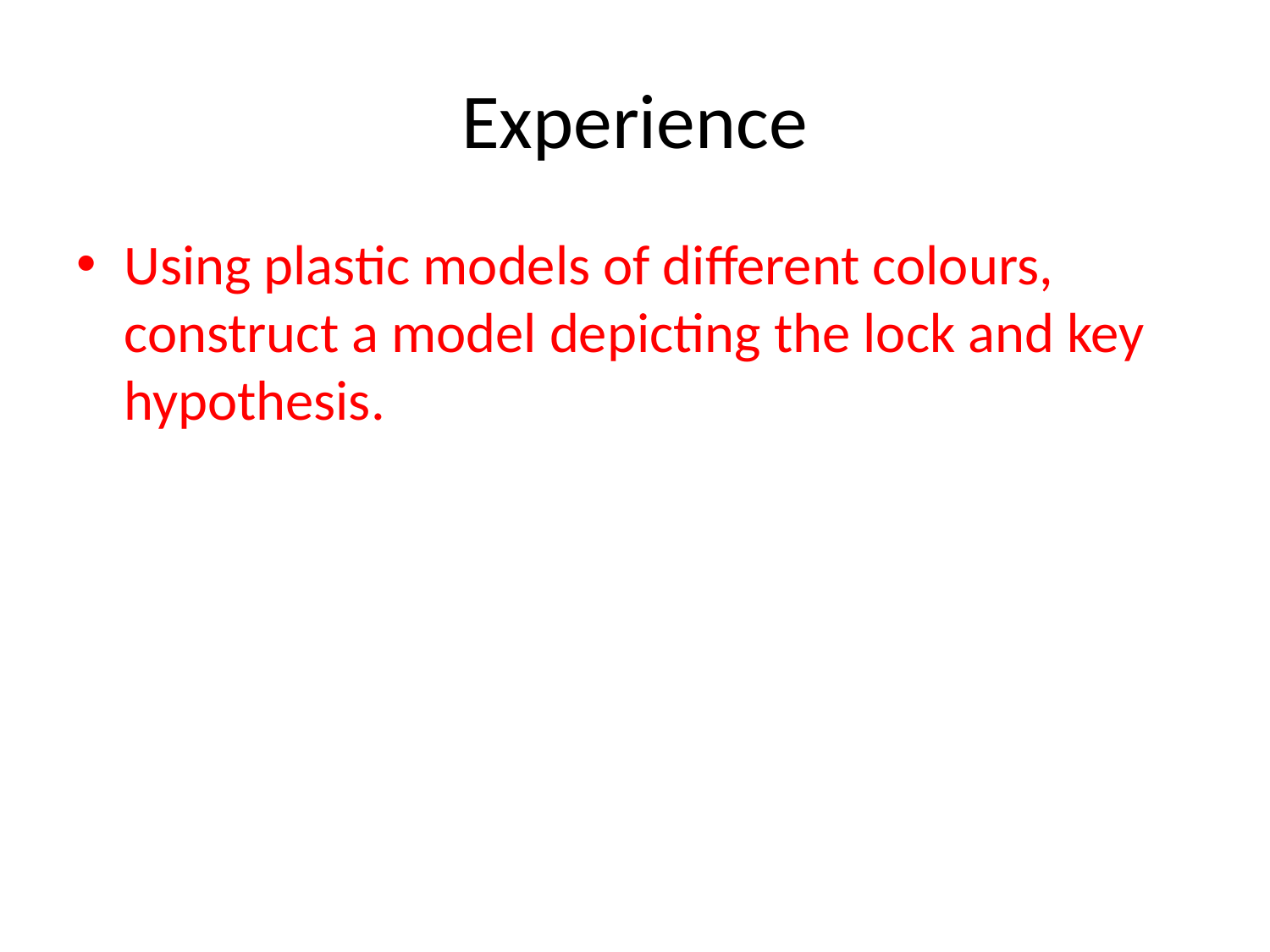

# Experience
Using plastic models of different colours, construct a model depicting the lock and key hypothesis.